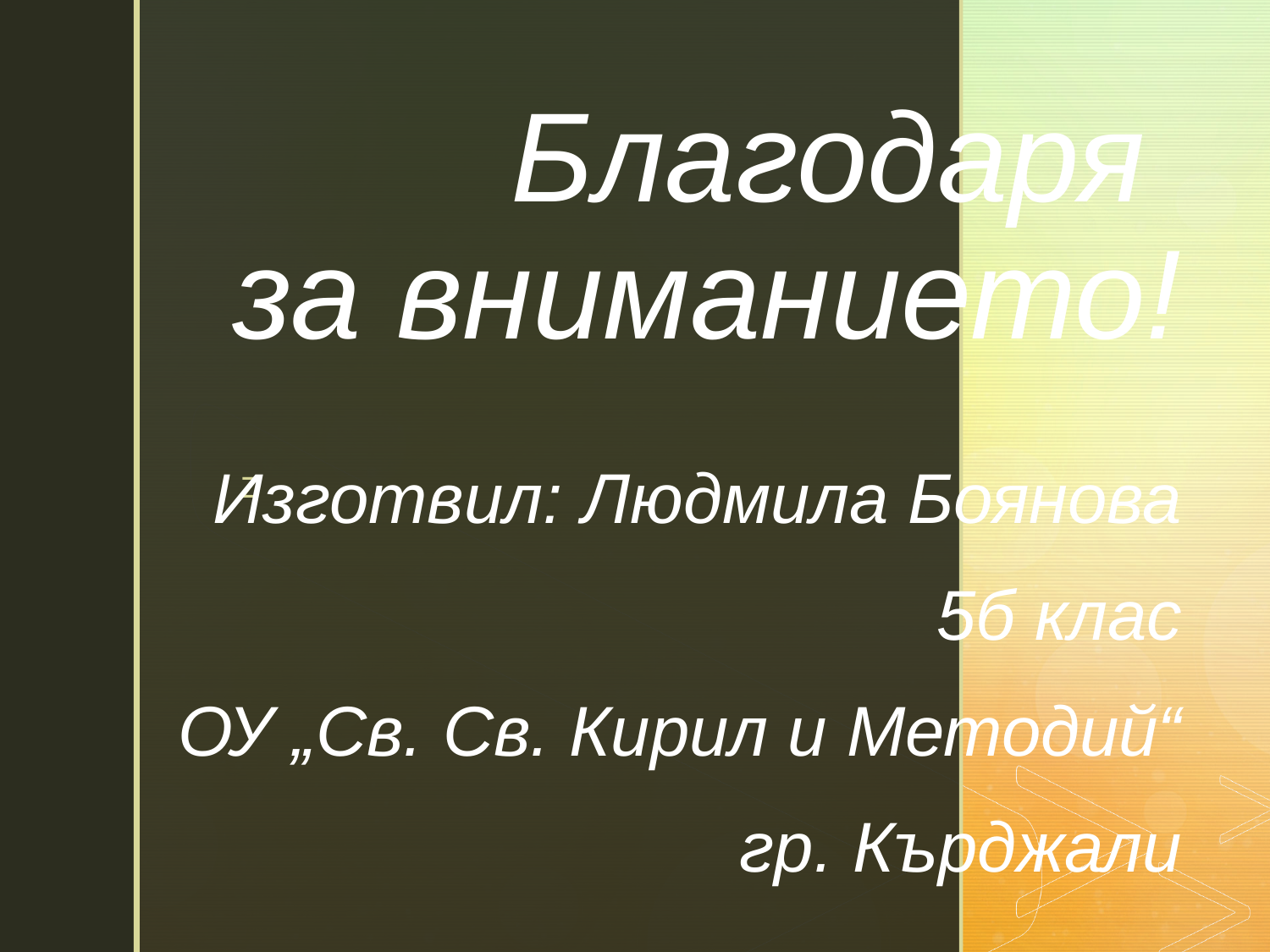

# Благодаря за вниманието!
Изготвил: Людмила Боянова
5б клас
ОУ „Св. Св. Кирил и Методий“
гр. Кърджали